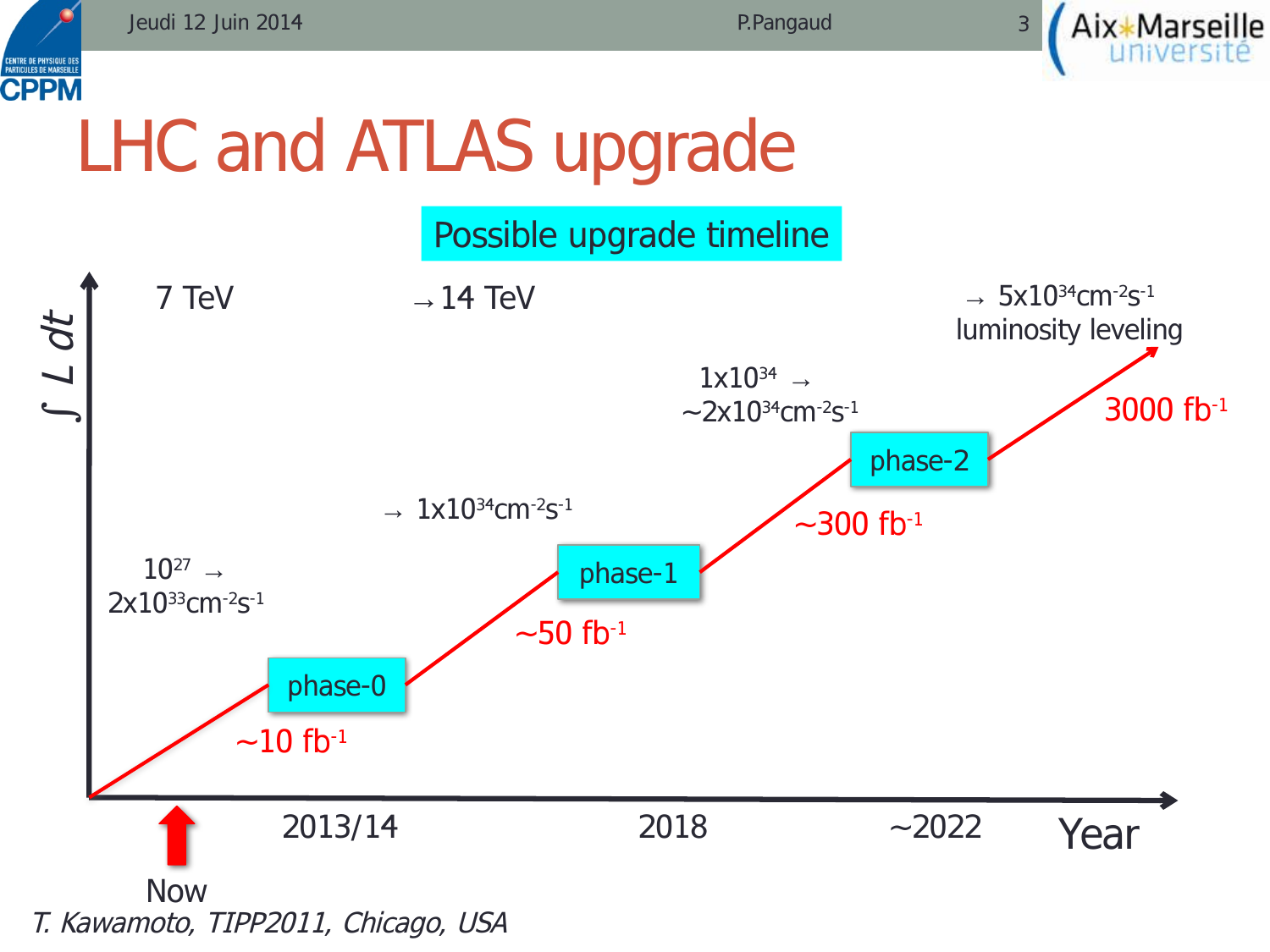

Jeudi 12 Juin 2014
P.Pangaud
3
# LHC and ATLAS upgrade
Possible upgrade timeline
7 TeV
→14 TeV
 → 5x1034cm-2s-1
luminosity leveling
∫ L dt
  1x1034  →
~2x1034cm-2s-1
3000 fb-1
phase-2
 → 1x1034cm-2s-1
~300 fb-1
    1027 →
2x1033cm-2s-1
phase-1
~50 fb-1
phase-0
~10 fb-1
2013/14
2018
~2022
Year

Now

T. Kawamoto, TIPP2011, Chicago, USA